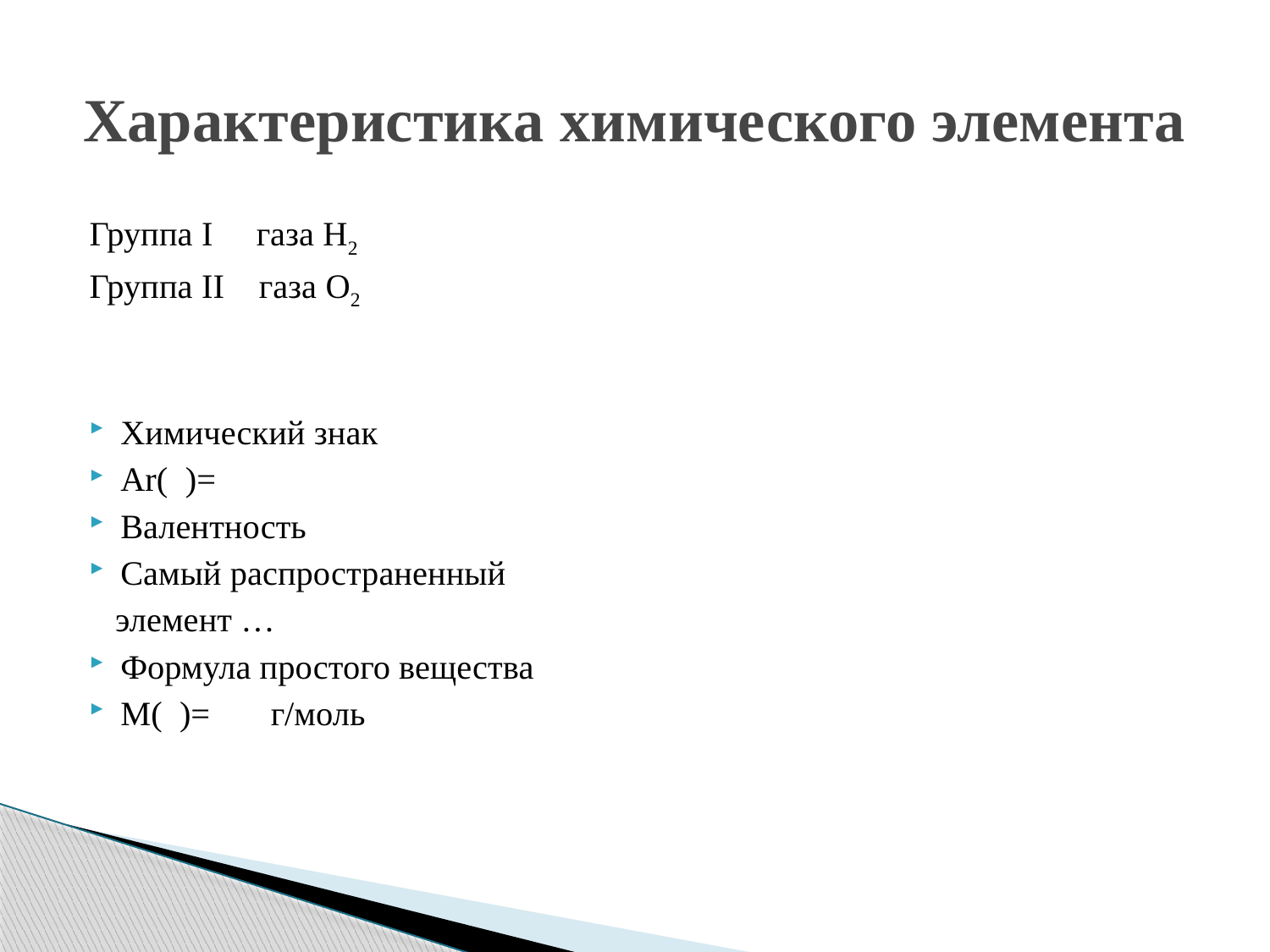

# Характеристика химического элемента
Группа I     газа Н2
Группа II    газа О2

Химический знак
Ar(  )=
Валентность
Самый распространенный
   элемент …
Формула простого вещества
М(  )=       г/моль